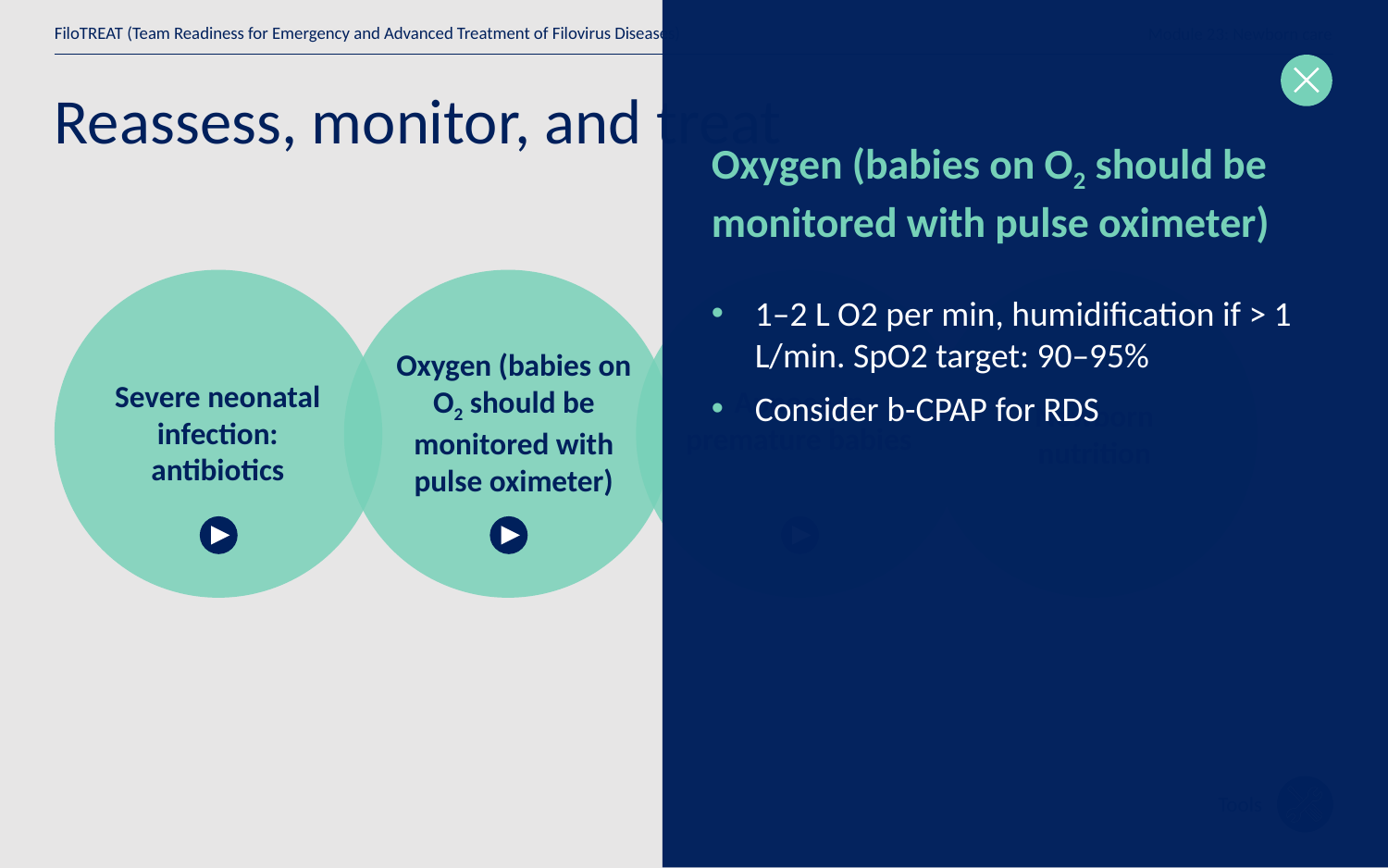

Oxygen (babies on O2 should be monitored with pulse oximeter)

1–2 L O2 per min, humidification if > 1 L/min. SpO2 target: 90–95%
Consider b-CPAP for RDS

# Reassess, monitor, and treat

Oxygen (babies on O2 should be monitored with pulse oximeter)
Severe neonatal infection: antibiotics
Apnoea in premature babies
Newborn nutrition